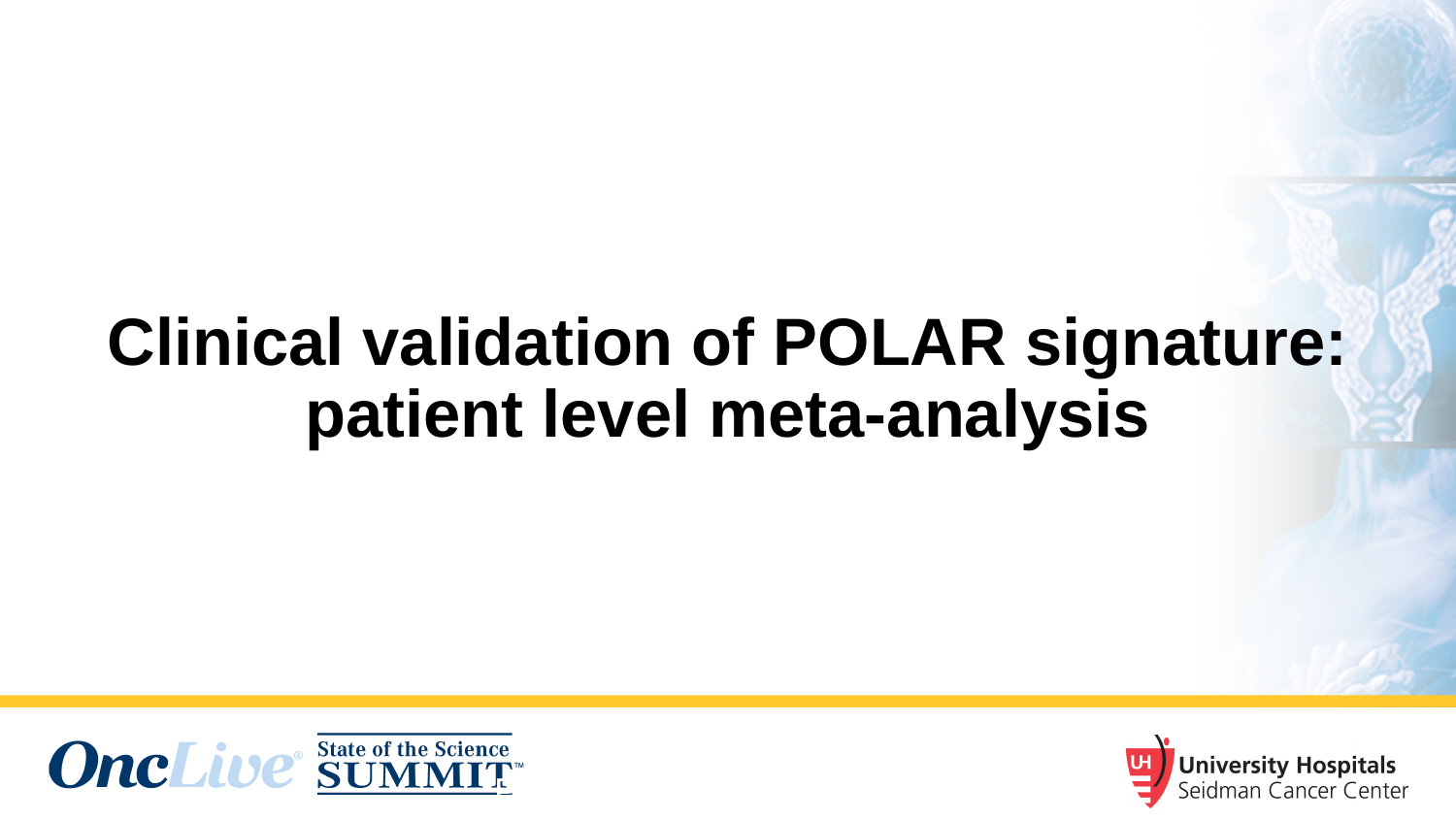

Clinical validation of POLAR signature: patient level meta-analysis
Plenary at AACR SABCS December 2022